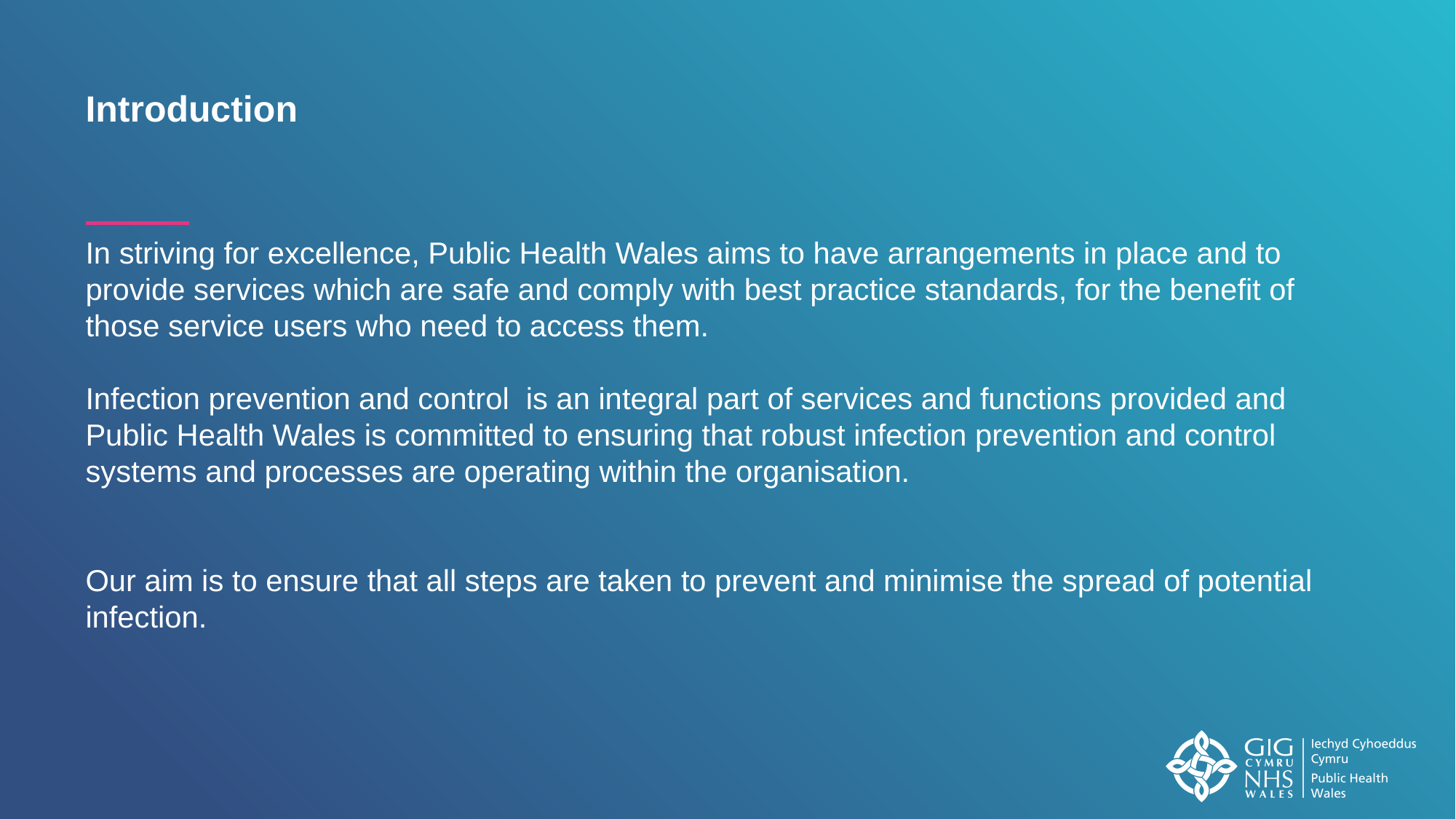

Introduction
In striving for excellence, Public Health Wales aims to have arrangements in place and to provide services which are safe and comply with best practice standards, for the benefit of those service users who need to access them.

Infection prevention and control  is an integral part of services and functions provided and Public Health Wales is committed to ensuring that robust infection prevention and control systems and processes are operating within the organisation.

Our aim is to ensure that all steps are taken to prevent and minimise the spread of potential infection.